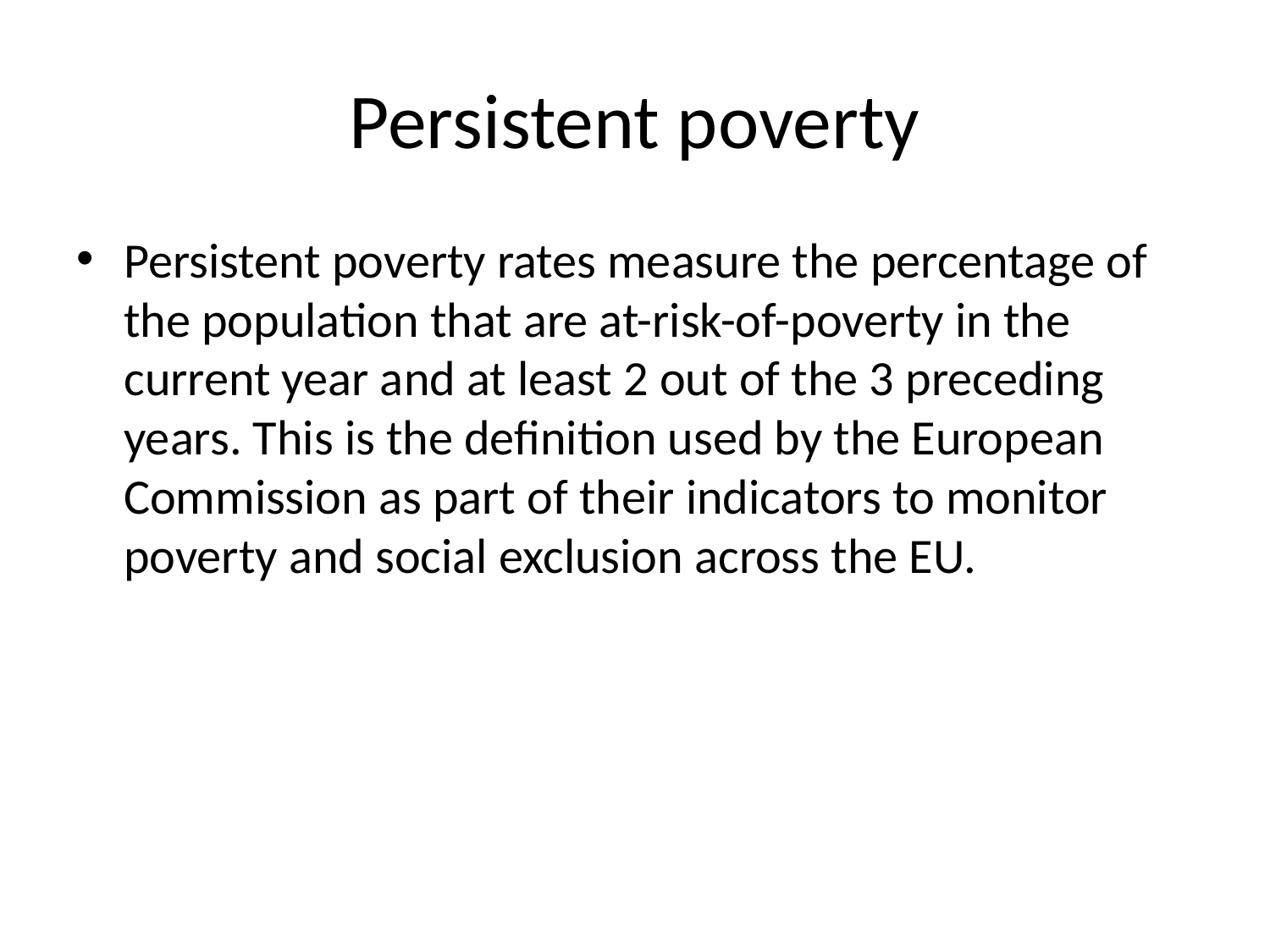

# Persistent poverty
Persistent poverty rates measure the percentage of the population that are at-risk-of-poverty in the current year and at least 2 out of the 3 preceding years. This is the definition used by the European Commission as part of their indicators to monitor poverty and social exclusion across the EU.